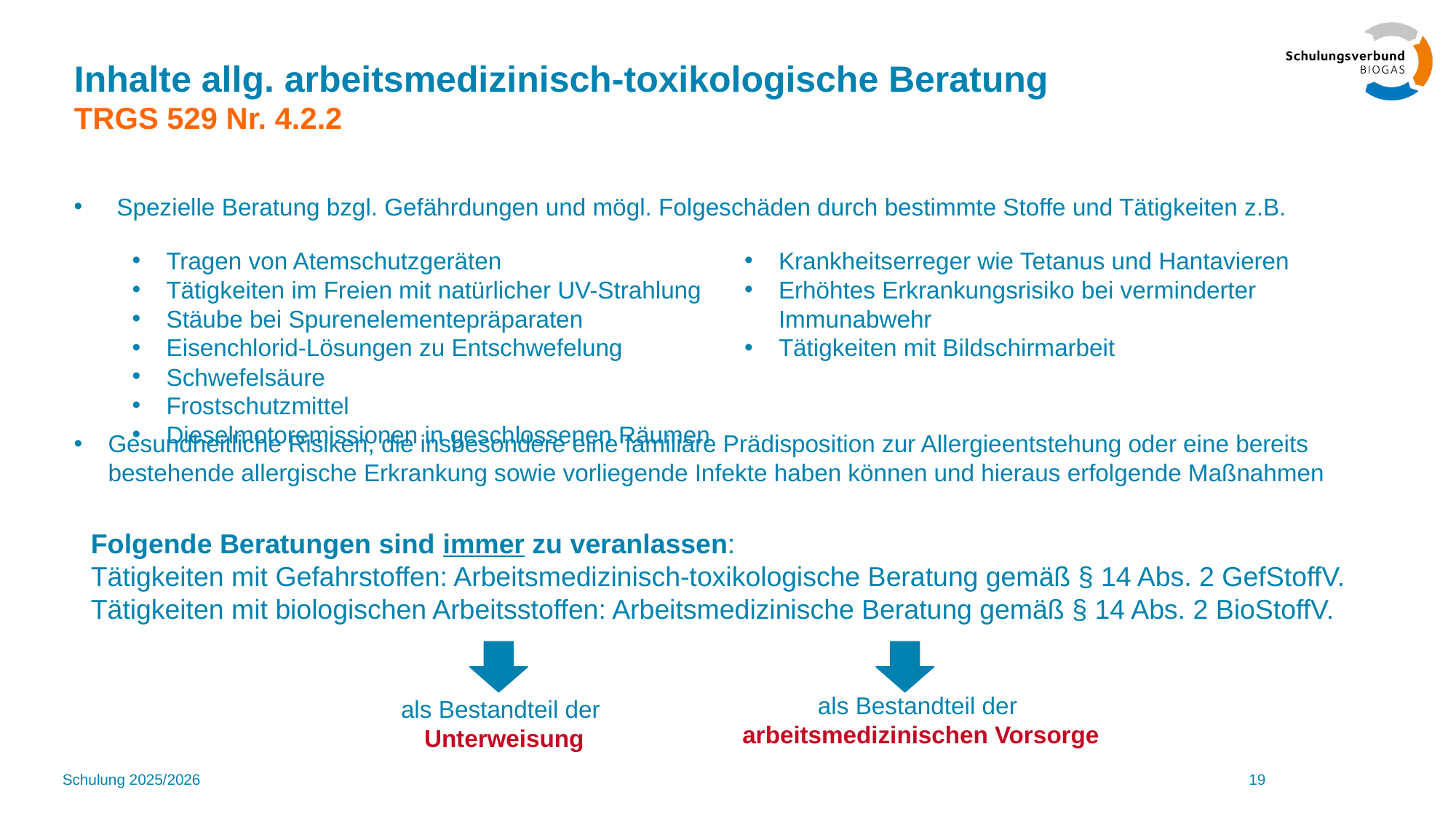

# Inhalte allg. arbeitsmedizinisch-toxikologische Beratung TRGS 529 Nr. 4.2.2
Spezielle Beratung bzgl. Gefährdungen und mögl. Folgeschäden durch bestimmte Stoffe und Tätigkeiten z.B.

Gesundheitliche Risiken, die insbesondere eine familiäre Prädisposition zur Allergieentstehung oder eine bereits bestehende allergische Erkrankung sowie vorliegende Infekte haben können und hieraus erfolgende Maßnahmen

Tragen von Atemschutzgeräten
Tätigkeiten im Freien mit natürlicher UV-Strahlung
Stäube bei Spurenelementepräparaten
Eisenchlorid-Lösungen zu Entschwefelung
Schwefelsäure
Frostschutzmittel
Dieselmotoremissionen in geschlossenen Räumen
Krankheitserreger wie Tetanus und Hantavieren
Erhöhtes Erkrankungsrisiko bei verminderter Immunabwehr
Tätigkeiten mit Bildschirmarbeit

Folgende Beratungen sind immer zu veranlassen:
Tätigkeiten mit Gefahrstoffen: Arbeitsmedizinisch-toxikologische Beratung gemäß § 14 Abs. 2 GefStoffV.
Tätigkeiten mit biologischen Arbeitsstoffen: Arbeitsmedizinische Beratung gemäß § 14 Abs. 2 BioStoffV.

als Bestandteil der
arbeitsmedizinischen Vorsorge

als Bestandteil der
Unterweisung

Schulung 2025/2026
19